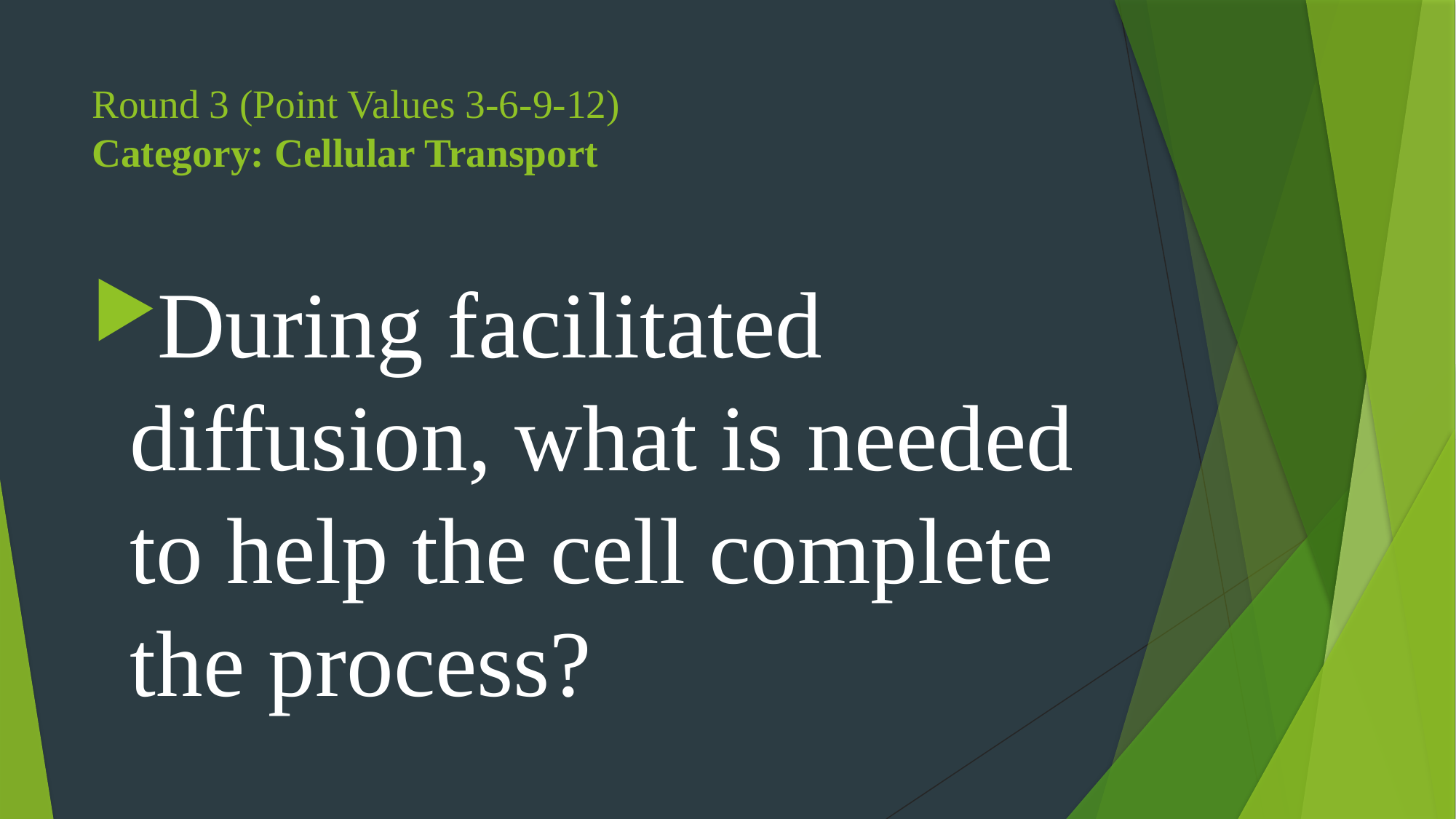

# Round 3 (Point Values 3-6-9-12) Category: Cellular Transport
During facilitated diffusion, what is needed to help the cell complete the process?